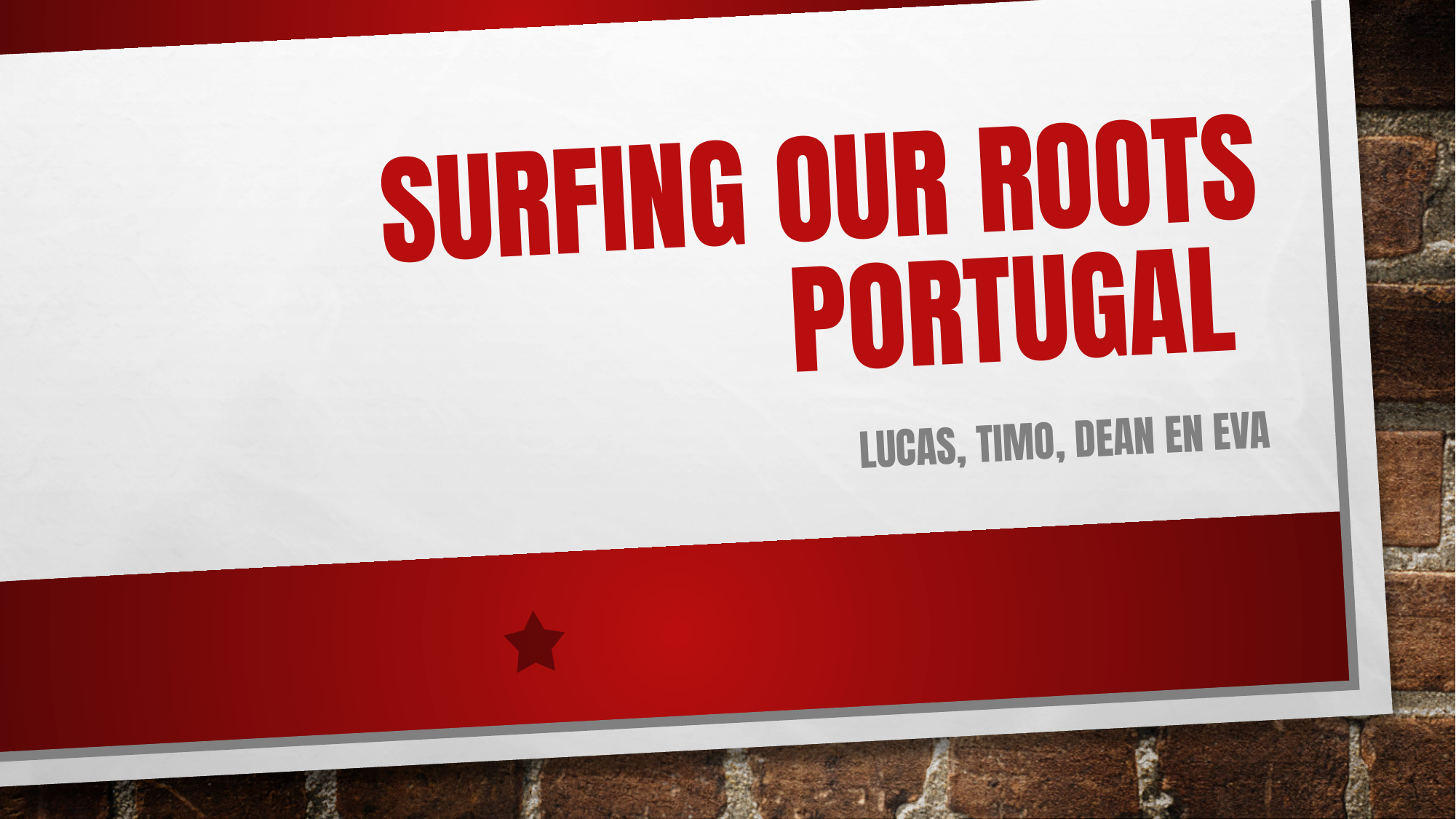

# Surfing our roots Portugal
Lucas, Timo, Dean en Eva